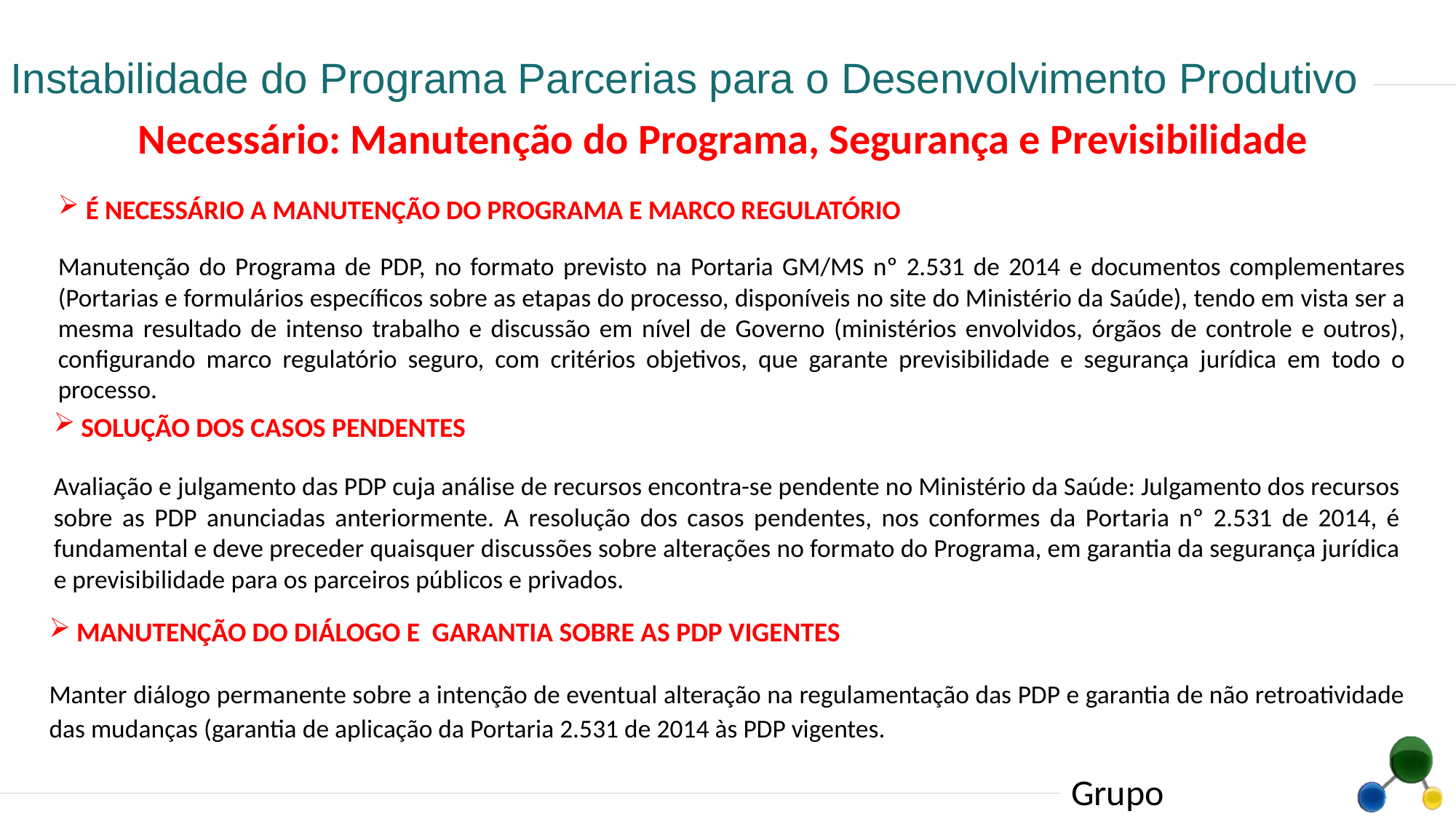

Instabilidade do Programa Parcerias para o Desenvolvimento Produtivo
Necessário: Manutenção do Programa, Segurança e Previsibilidade
É NECESSÁRIO A MANUTENÇÃO DO PROGRAMA E MARCO REGULATÓRIO
Manutenção do Programa de PDP, no formato previsto na Portaria GM/MS nº 2.531 de 2014 e documentos complementares (Portarias e formulários específicos sobre as etapas do processo, disponíveis no site do Ministério da Saúde), tendo em vista ser a mesma resultado de intenso trabalho e discussão em nível de Governo (ministérios envolvidos, órgãos de controle e outros), configurando marco regulatório seguro, com critérios objetivos, que garante previsibilidade e segurança jurídica em todo o processo.
SOLUÇÃO DOS CASOS PENDENTES
Avaliação e julgamento das PDP cuja análise de recursos encontra-se pendente no Ministério da Saúde: Julgamento dos recursos sobre as PDP anunciadas anteriormente. A resolução dos casos pendentes, nos conformes da Portaria nº 2.531 de 2014, é fundamental e deve preceder quaisquer discussões sobre alterações no formato do Programa, em garantia da segurança jurídica e previsibilidade para os parceiros públicos e privados.
MANUTENÇÃO DO DIÁLOGO E  GARANTIA SOBRE AS PDP VIGENTES
Manter diálogo permanente sobre a intenção de eventual alteração na regulamentação das PDP e garantia de não retroatividade das mudanças (garantia de aplicação da Portaria 2.531 de 2014 às PDP vigentes.